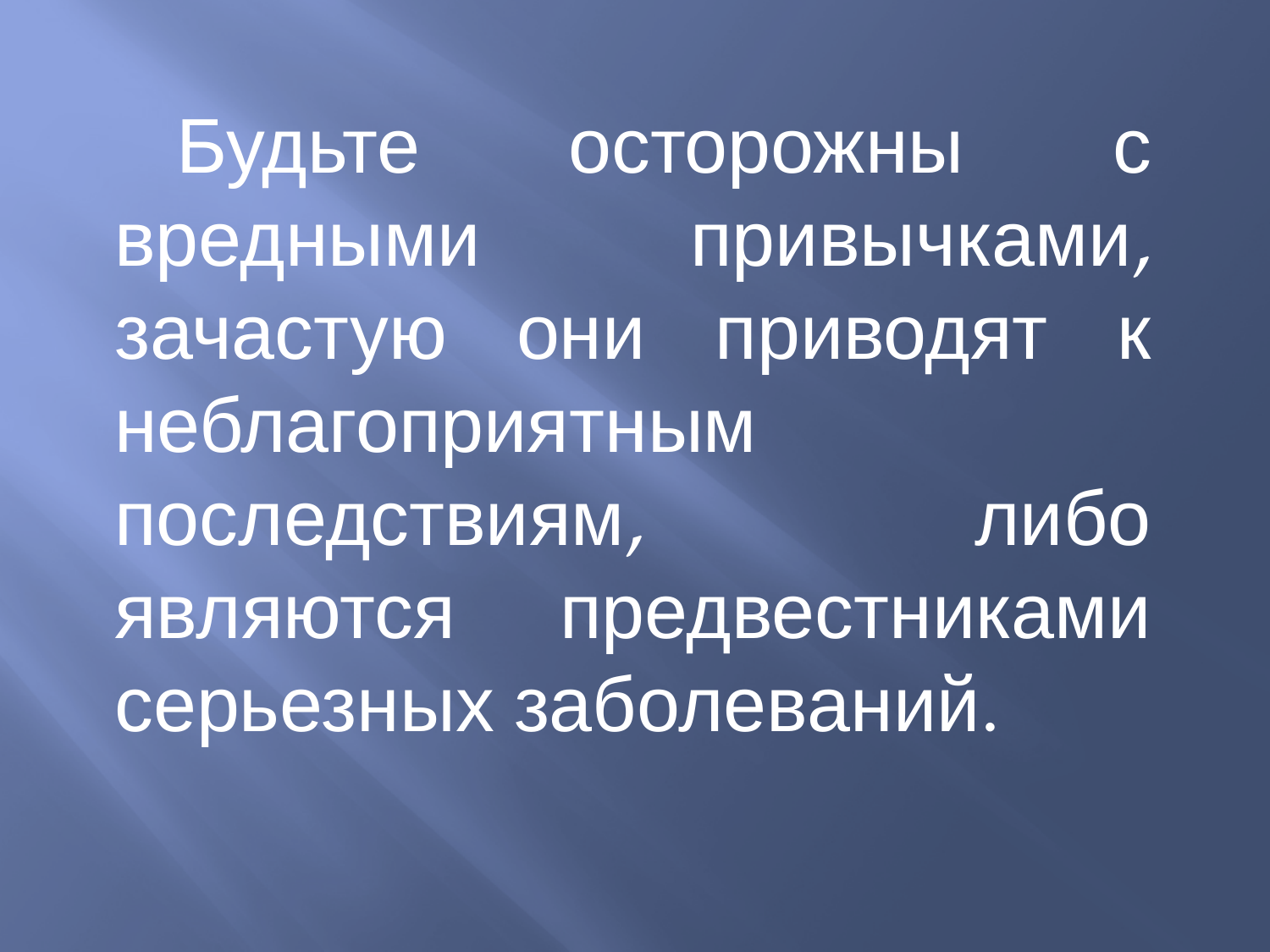

Будьте осторожны с вредными привычками, зачастую они приводят к неблагоприятным последствиям, либо являются предвестниками серьезных заболеваний.